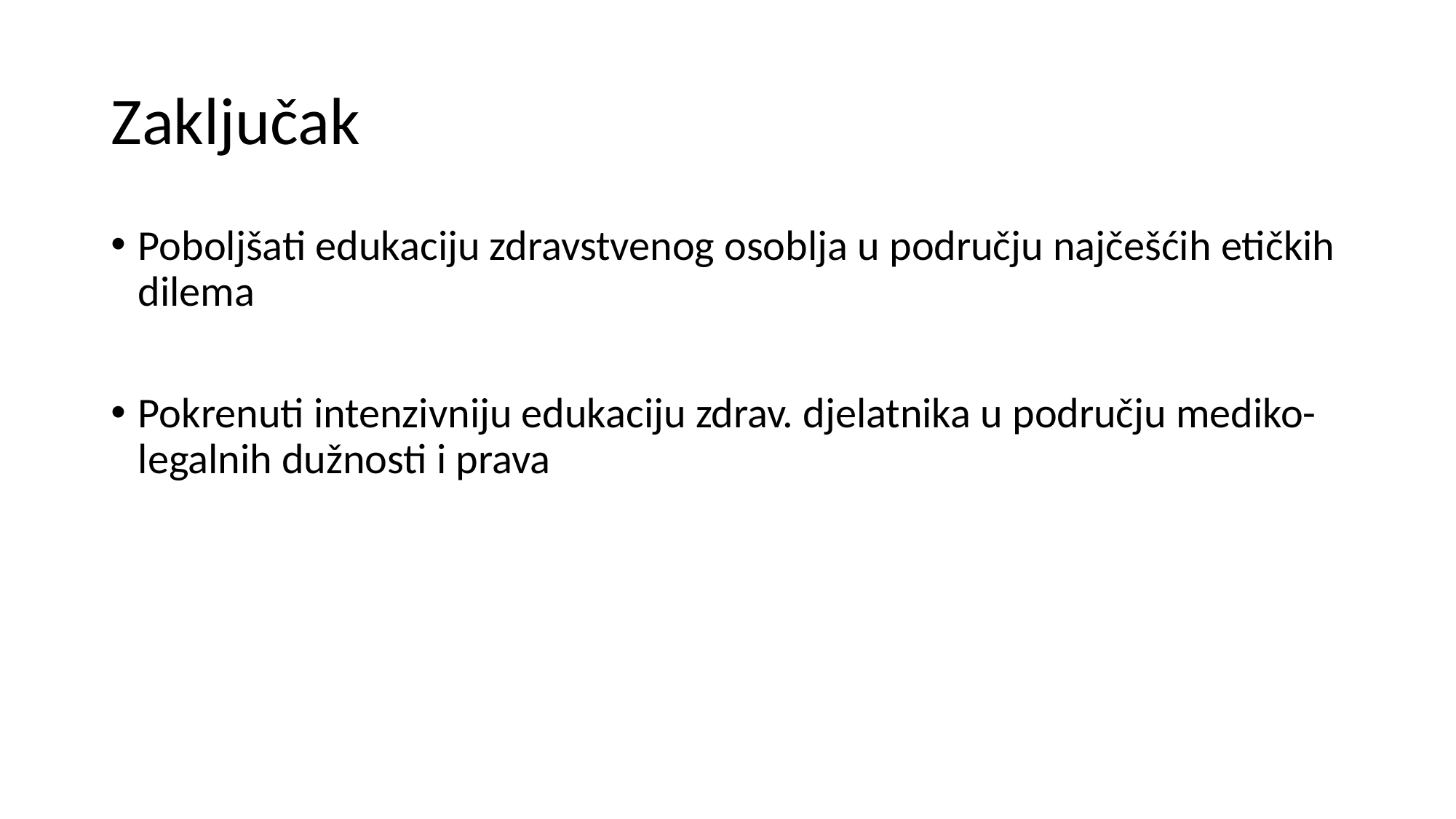

# Zaključak
Poboljšati edukaciju zdravstvenog osoblja u području najčešćih etičkih dilema

Pokrenuti intenzivniju edukaciju zdrav. djelatnika u području mediko-legalnih dužnosti i prava